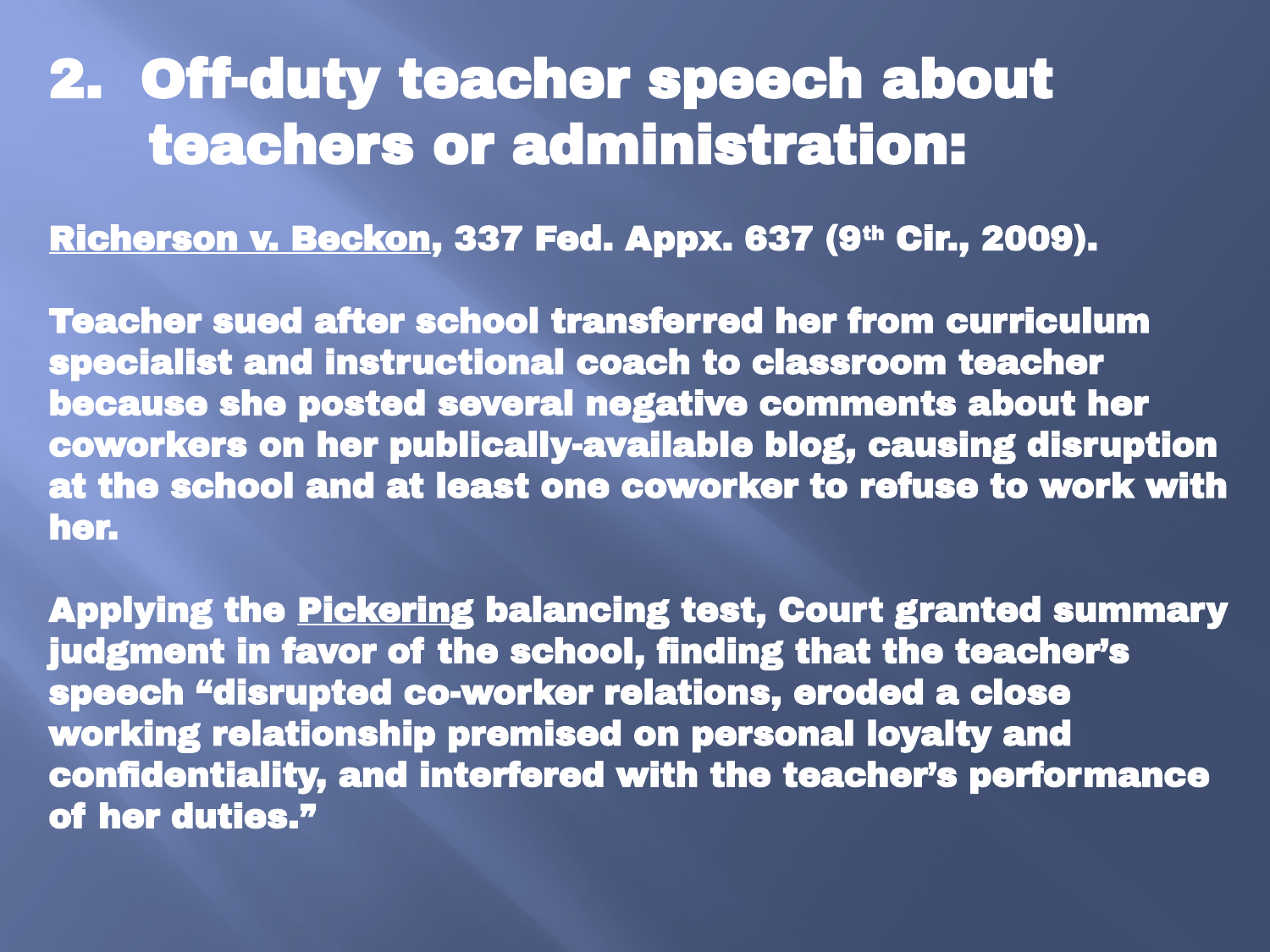

2.  Off-duty teacher speech about teachers or administration:

Richerson v. Beckon, 337 Fed. Appx. 637 (9th Cir., 2009).

Teacher sued after school transferred her from curriculum specialist and instructional coach to classroom teacher because she posted several negative comments about her coworkers on her publically-available blog, causing disruption at the school and at least one coworker to refuse to work with her.

Applying the Pickering balancing test, Court granted summary judgment in favor of the school, finding that the teacher’s speech “disrupted co-worker relations, eroded a close working relationship premised on personal loyalty and confidentiality, and interfered with the teacher’s performance of her duties.”